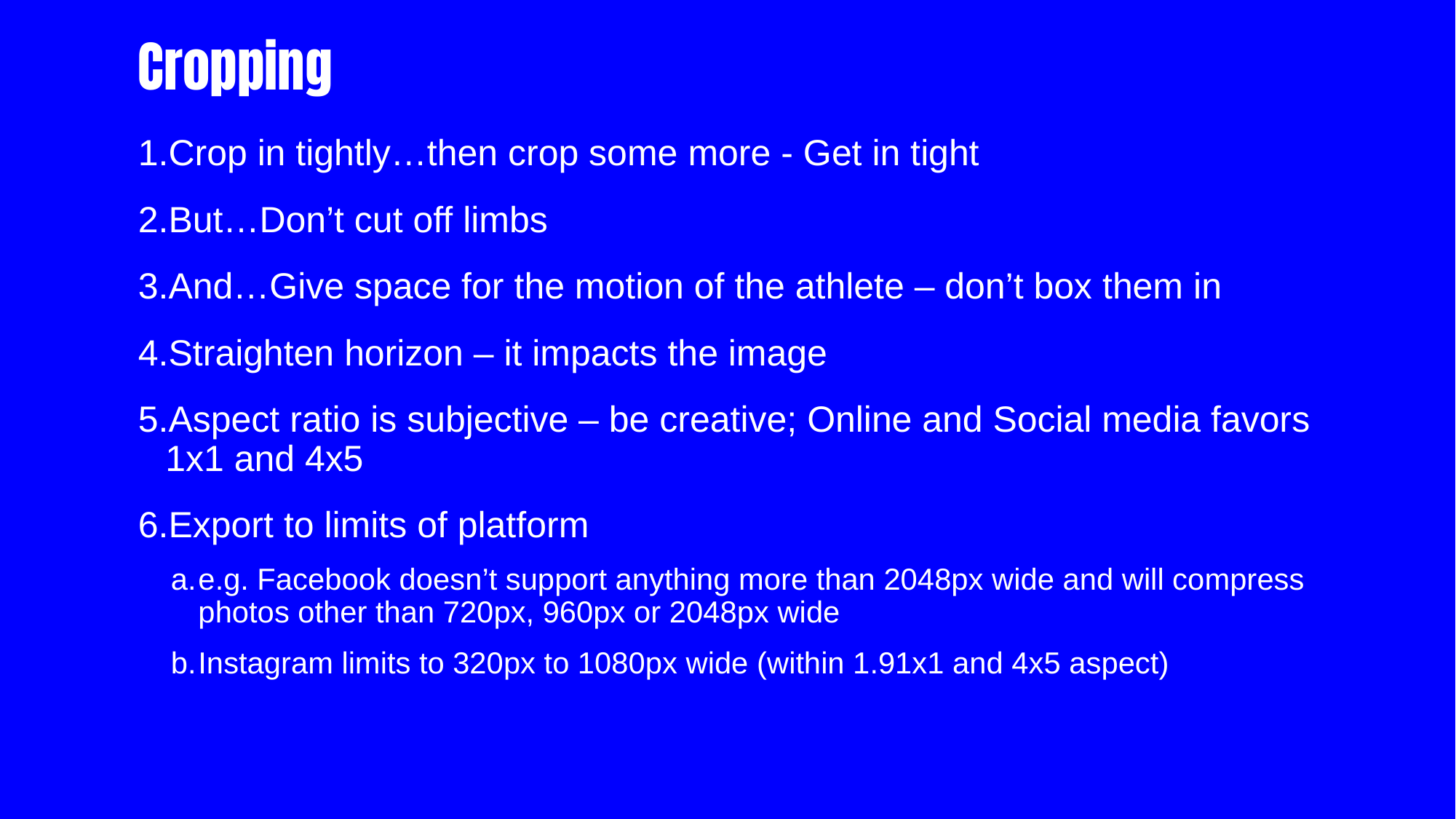

Cropping
Crop in tightly…then crop some more - Get in tight
But…Don’t cut off limbs
And…Give space for the motion of the athlete – don’t box them in
Straighten horizon – it impacts the image
Aspect ratio is subjective – be creative; Online and Social media favors 1x1 and 4x5
Export to limits of platform
e.g. Facebook doesn’t support anything more than 2048px wide and will compress photos other than 720px, 960px or 2048px wide
Instagram limits to 320px to 1080px wide (within 1.91x1 and 4x5 aspect)